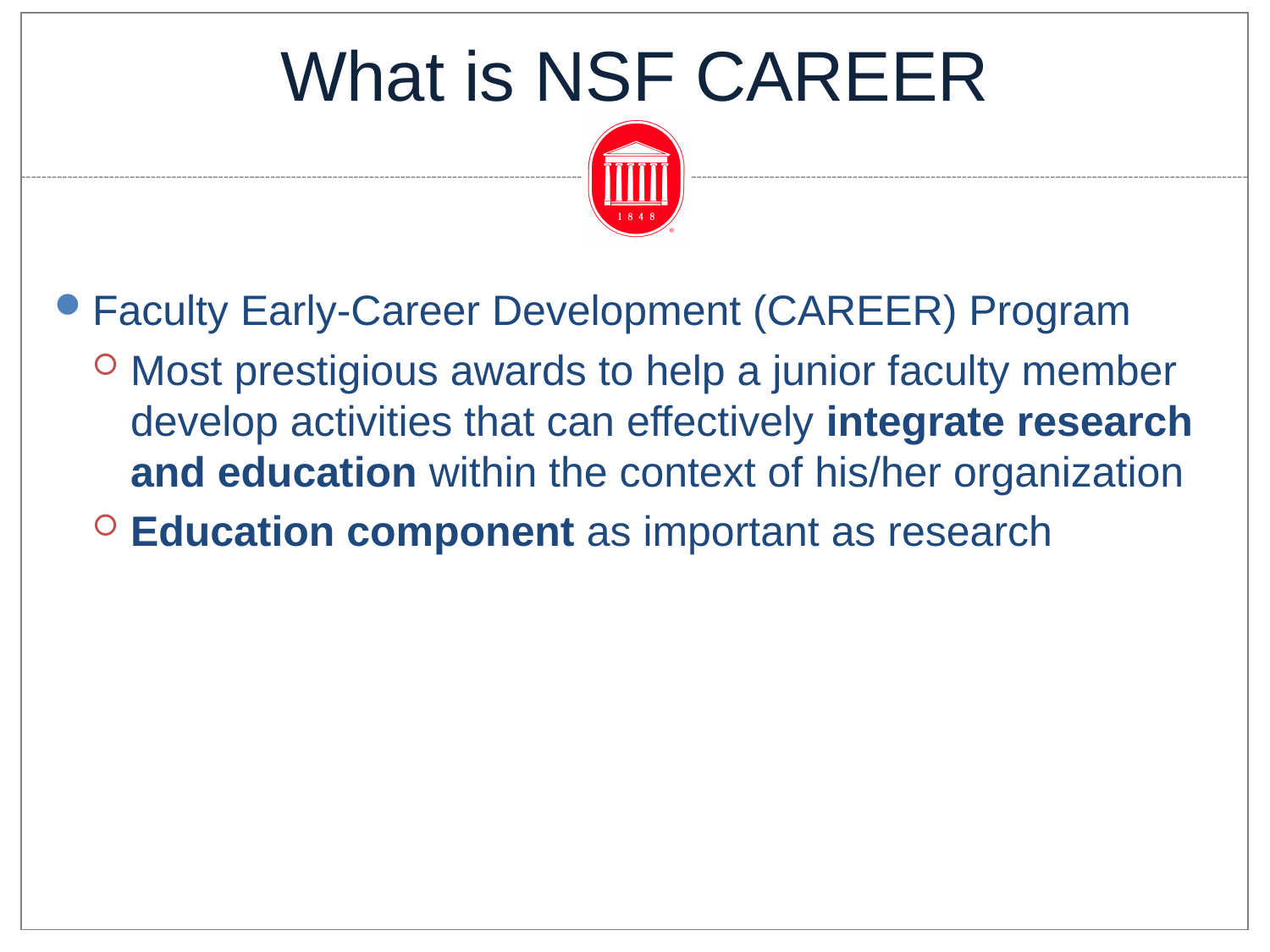

# What is NSF CAREER
Faculty Early-Career Development (CAREER) Program
Most prestigious awards to help a junior faculty member develop activities that can effectively integrate research and education within the context of his/her organization
Education component as important as research